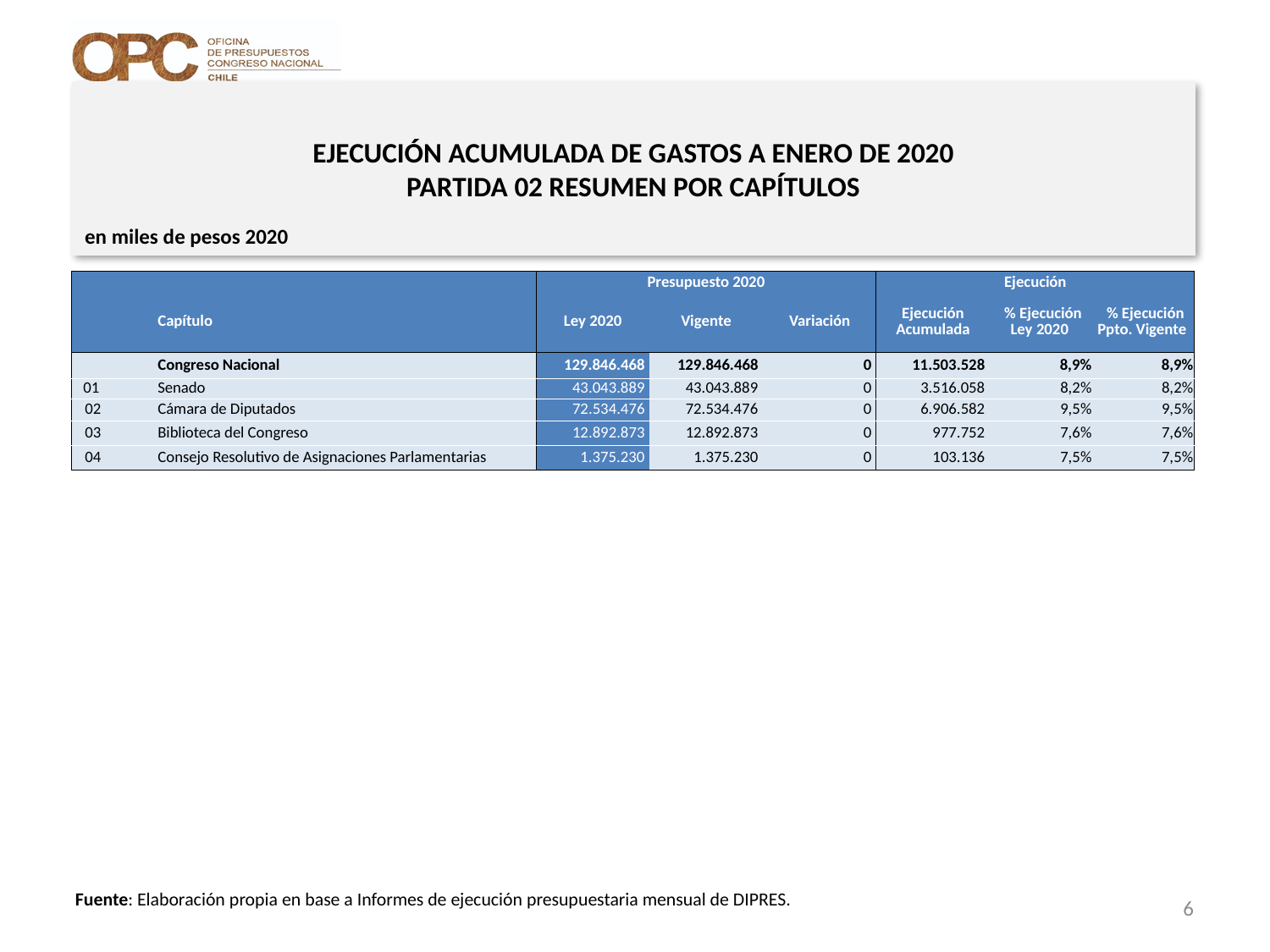

# EJECUCIÓN ACUMULADA DE GASTOS A ENERO DE 2020 PARTIDA 02 RESUMEN POR CAPÍTULOS
en miles de pesos 2020
|  |  |  | Presupuesto 2020 |  |  | Ejecución |  |  |
| --- | --- | --- | --- | --- | --- | --- | --- | --- |
|  |  | Capítulo | Ley 2020 | Vigente | Variación | Ejecución Acumulada | % Ejecución Ley 2020 | % Ejecución Ppto. Vigente |
|  |  | Congreso Nacional | 129.846.468 | 129.846.468 | 0 | 11.503.528 | 8,9% | 8,9% |
| 01 |  | Senado | 43.043.889 | 43.043.889 | 0 | 3.516.058 | 8,2% | 8,2% |
| 02 |  | Cámara de Diputados | 72.534.476 | 72.534.476 | 0 | 6.906.582 | 9,5% | 9,5% |
| 03 |  | Biblioteca del Congreso | 12.892.873 | 12.892.873 | 0 | 977.752 | 7,6% | 7,6% |
| 04 |  | Consejo Resolutivo de Asignaciones Parlamentarias | 1.375.230 | 1.375.230 | 0 | 103.136 | 7,5% | 7,5% |
Fuente: Elaboración propia en base a Informes de ejecución presupuestaria mensual de DIPRES.
6